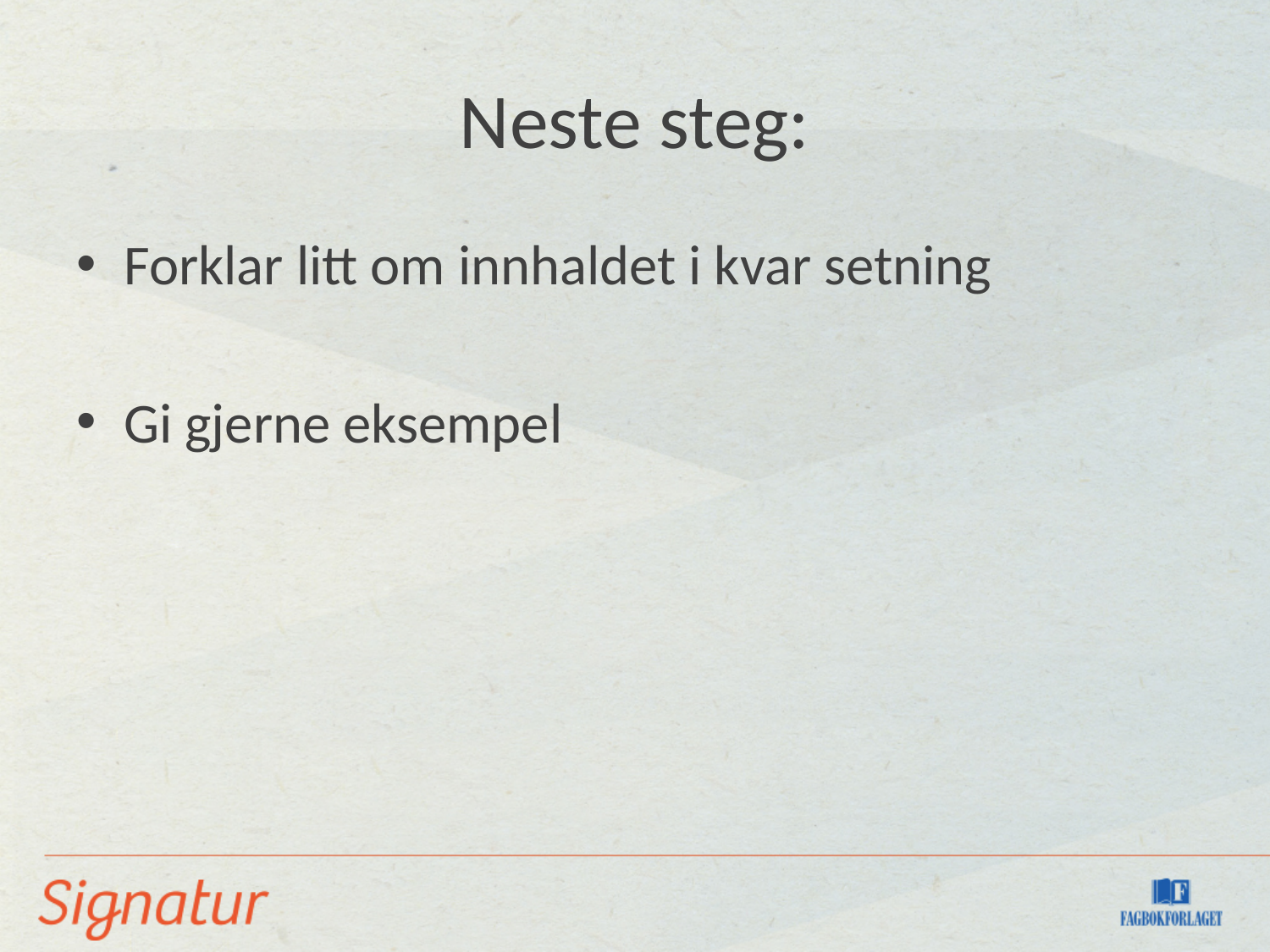

# Neste steg:
Forklar litt om innhaldet i kvar setning

Gi gjerne eksempel